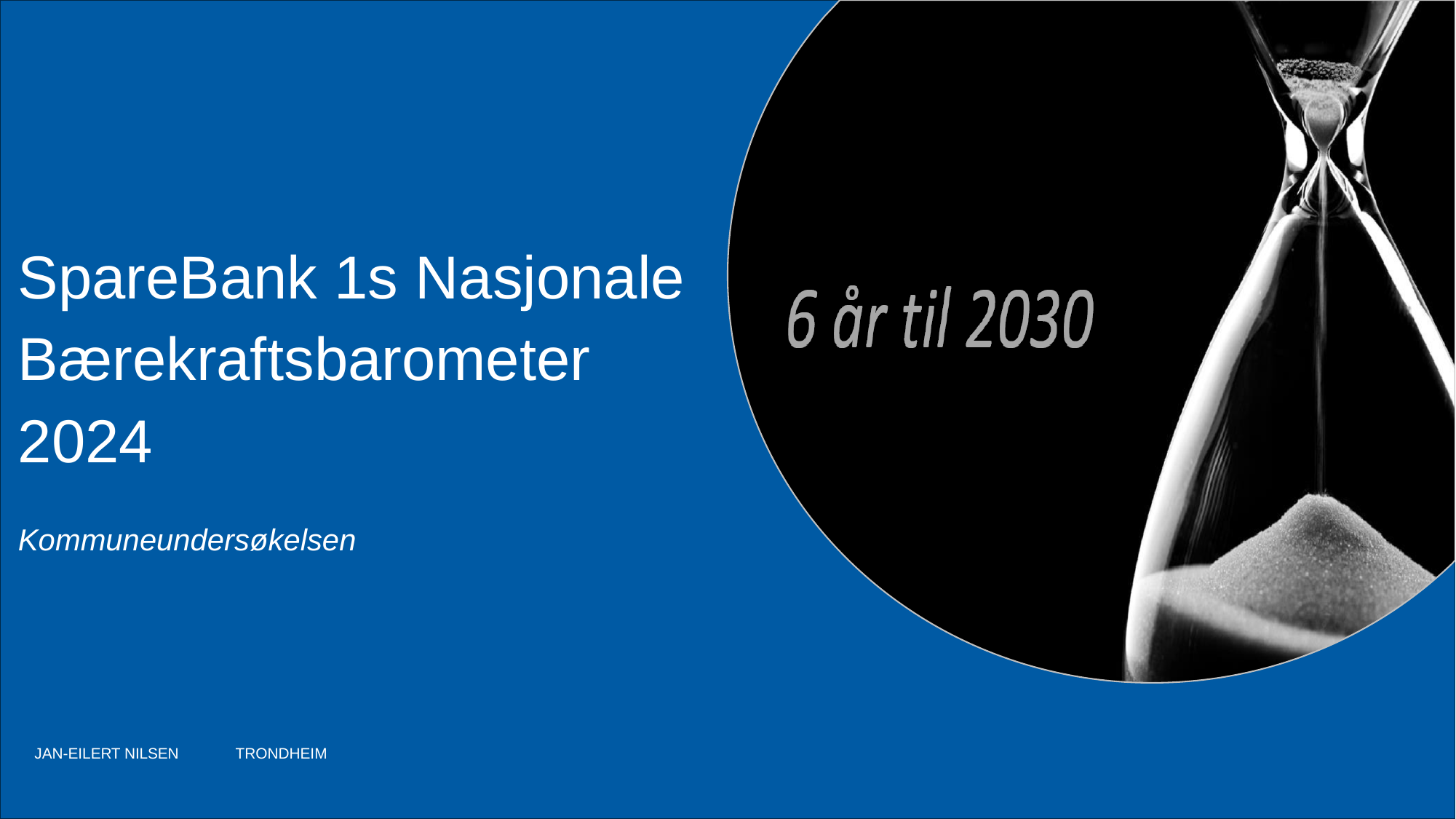

# SpareBank 1s Nasjonale Bærekraftsbarometer 2024 Kommuneundersøkelsen
Jan-eilert nilsen
Trondheim